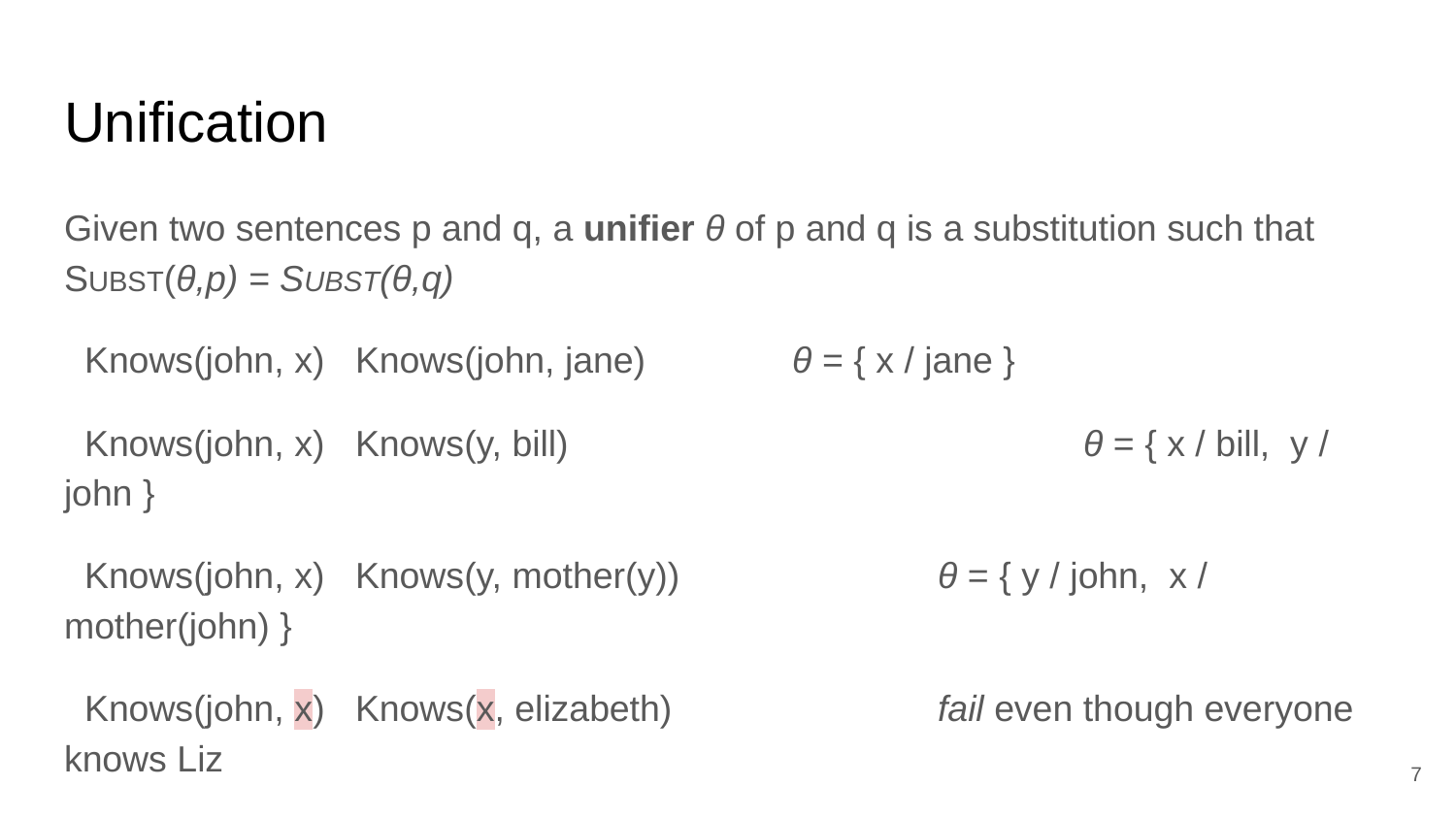

# Unification
Given two sentences p and q, a unifier θ of p and q is a substitution such that
SUBST(θ,p) = SUBST(θ,q)
  Knows(john, x)	Knows(john, jane)		θ = { x / jane }
  Knows(john, x)	Knows(y, bill)				θ = { x / bill,  y / john }
  Knows(john, x)	Knows(y, mother(y))		θ = { y / john,  x / mother(john) }
  Knows(john, x)	Knows(x, elizabeth)		fail even though everyone knows Liz
Standardizing apart:
  Knows(john, x1)	Knows(x2, elizabeth)		θ = { x1 / elizabeth,  x2 / john }
7